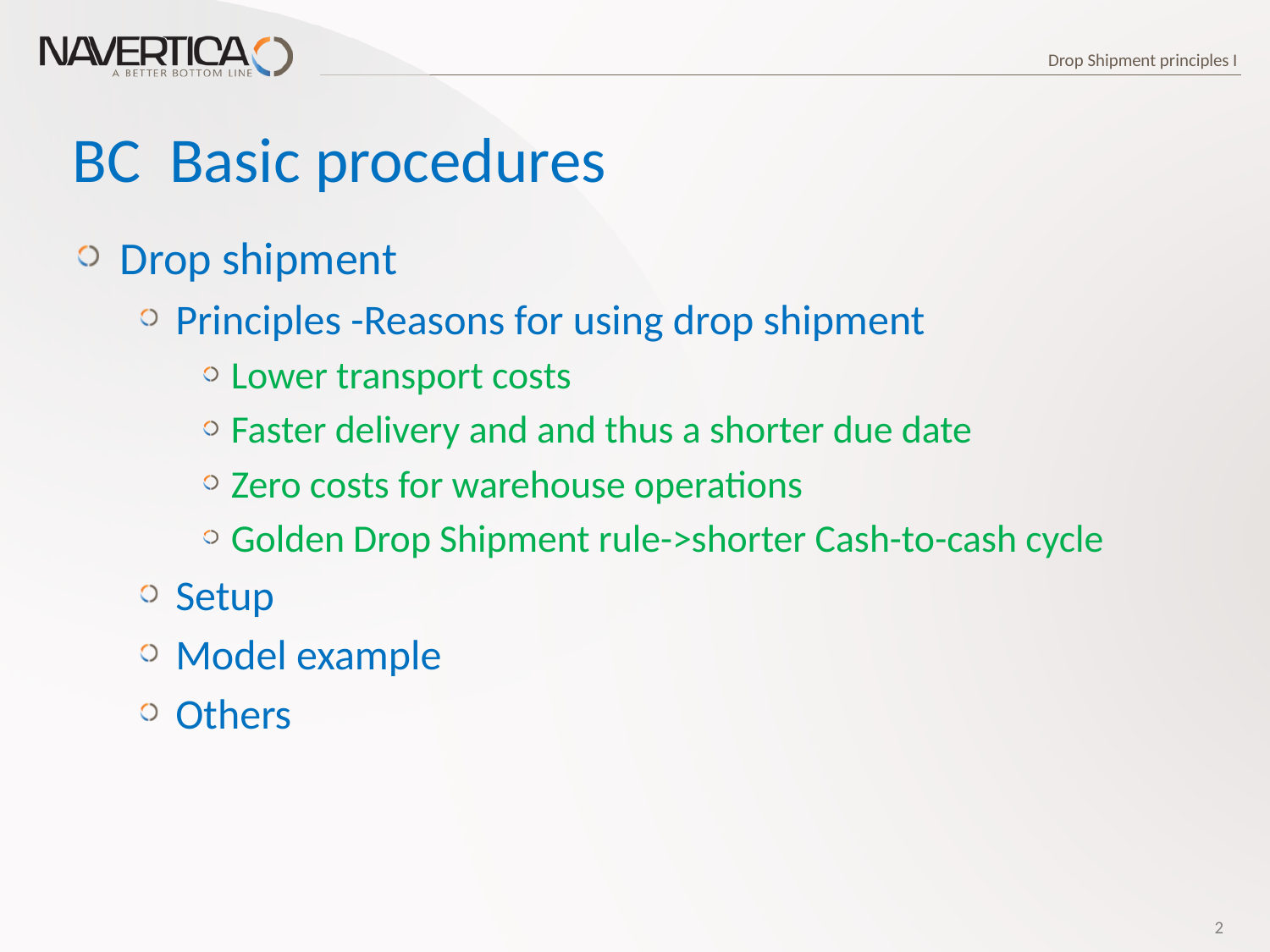

Drop Shipment principles I
# BC  Basic procedures
Drop shipment
Principles -Reasons for using drop shipment
Lower transport costs
Faster delivery and and thus a shorter due date
Zero costs for warehouse operations
Golden Drop Shipment rule->shorter Cash-to-cash cycle
Setup
Model example
Others
2